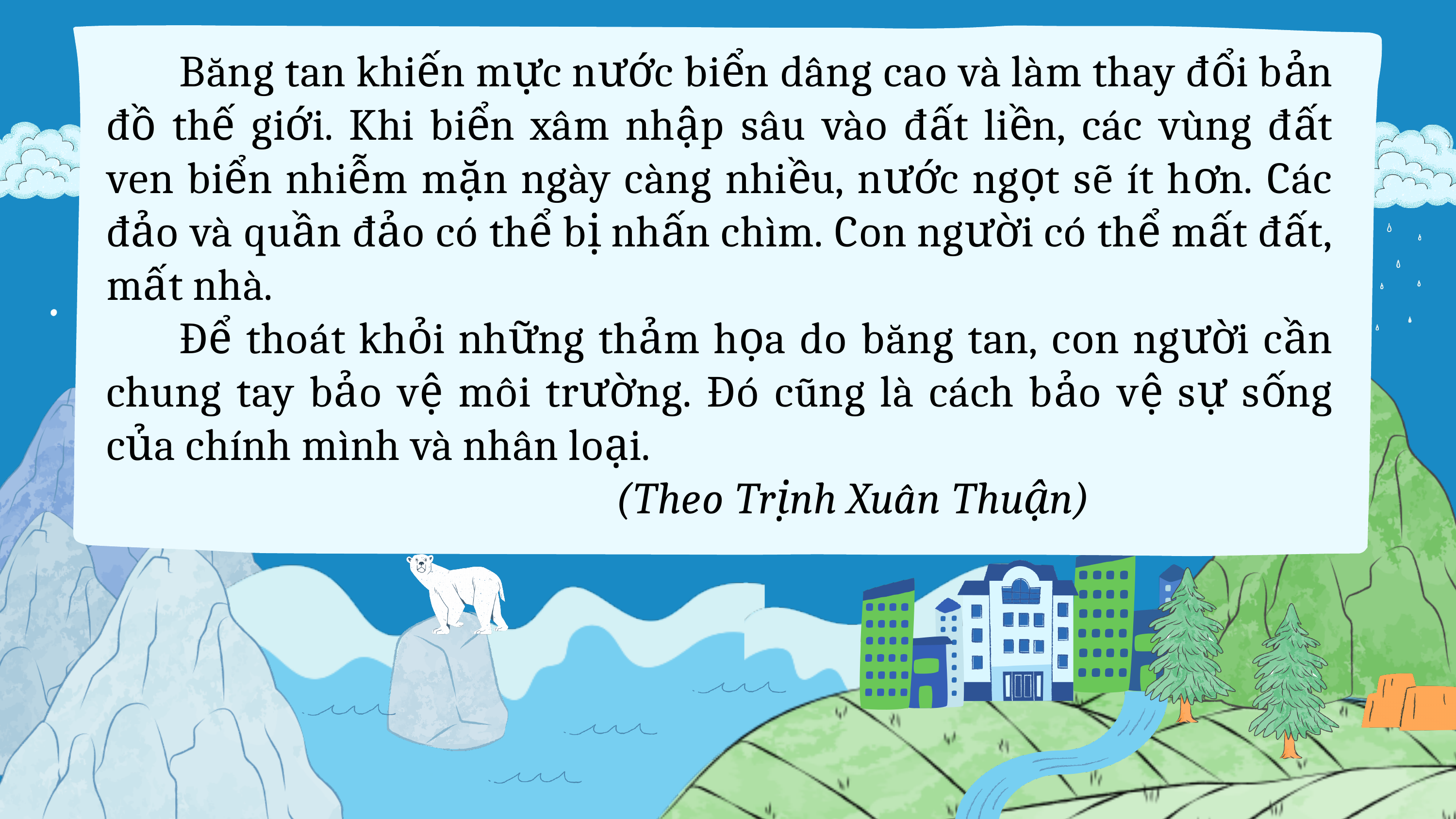

Băng tan khiến mực nước biển dâng cao và làm thay đổi bản đồ thế giới. Khi biển xâm nhập sâu vào đất liền, các vùng đất ven biển nhiễm mặn ngày càng nhiều, nước ngọt sẽ ít hơn. Các đảo và quần đảo có thể bị nhấn chìm. Con người có thể mất đất, mất nhà.
	Để thoát khỏi những thảm họa do băng tan, con người cần chung tay bảo vệ môi trường. Đó cũng là cách bảo vệ sự sống của chính mình và nhân loại.
							(Theo Trịnh Xuân Thuận)